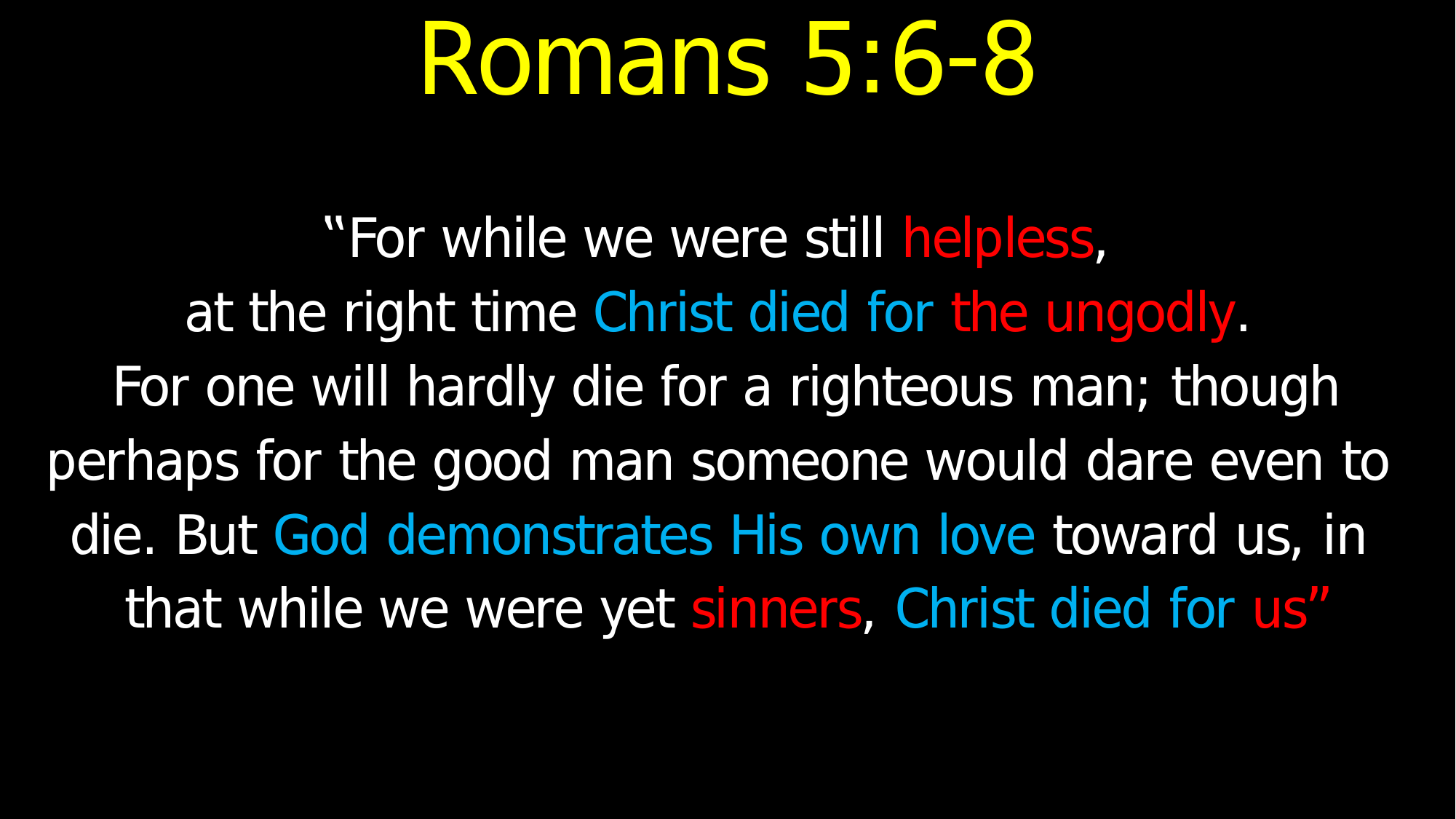

# Romans 5:6-8

“For while we were still helpless,
at the right time Christ died for the ungodly.
For one will hardly die for a righteous man; though
perhaps for the good man someone would dare even to
die. But God demonstrates His own love toward us, in
that while we were yet sinners, Christ died for us”